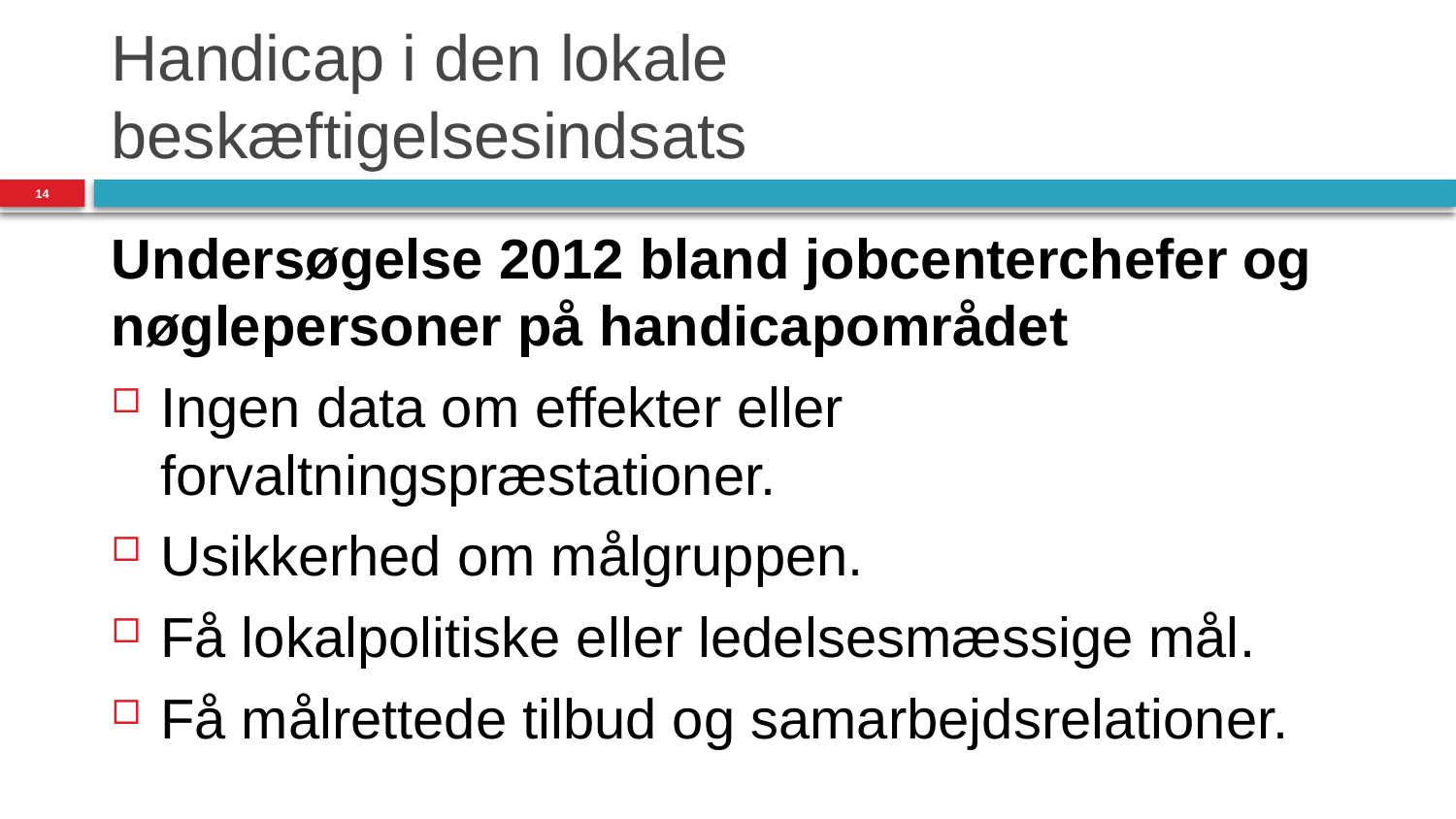

# Handicap i den lokale beskæftigelsesindsats
14
Undersøgelse 2012 bland jobcenterchefer og nøglepersoner på handicapområdet
Ingen data om effekter eller forvaltningspræstationer.
Usikkerhed om målgruppen.
Få lokalpolitiske eller ledelsesmæssige mål.
Få målrettede tilbud og samarbejdsrelationer.